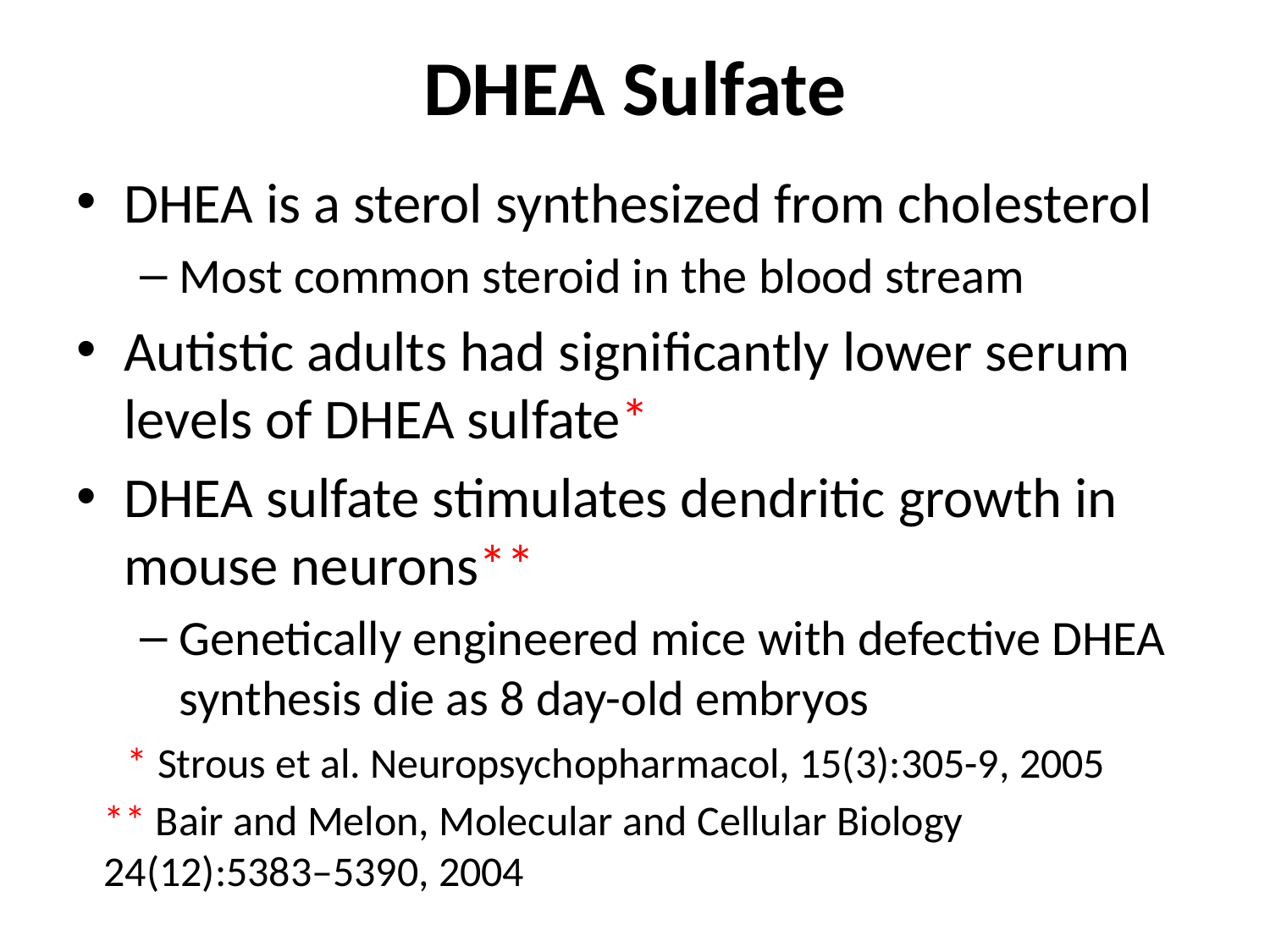

# DHEA Sulfate
DHEA is a sterol synthesized from cholesterol
Most common steroid in the blood stream
Autistic adults had significantly lower serum levels of DHEA sulfate*
DHEA sulfate stimulates dendritic growth in mouse neurons**
Genetically engineered mice with defective DHEA synthesis die as 8 day-old embryos

* Strous et al. Neuropsychopharmacol, 15(3):305-9, 2005

** Bair and Melon, Molecular and Cellular Biology           24(12):5383–5390, 2004